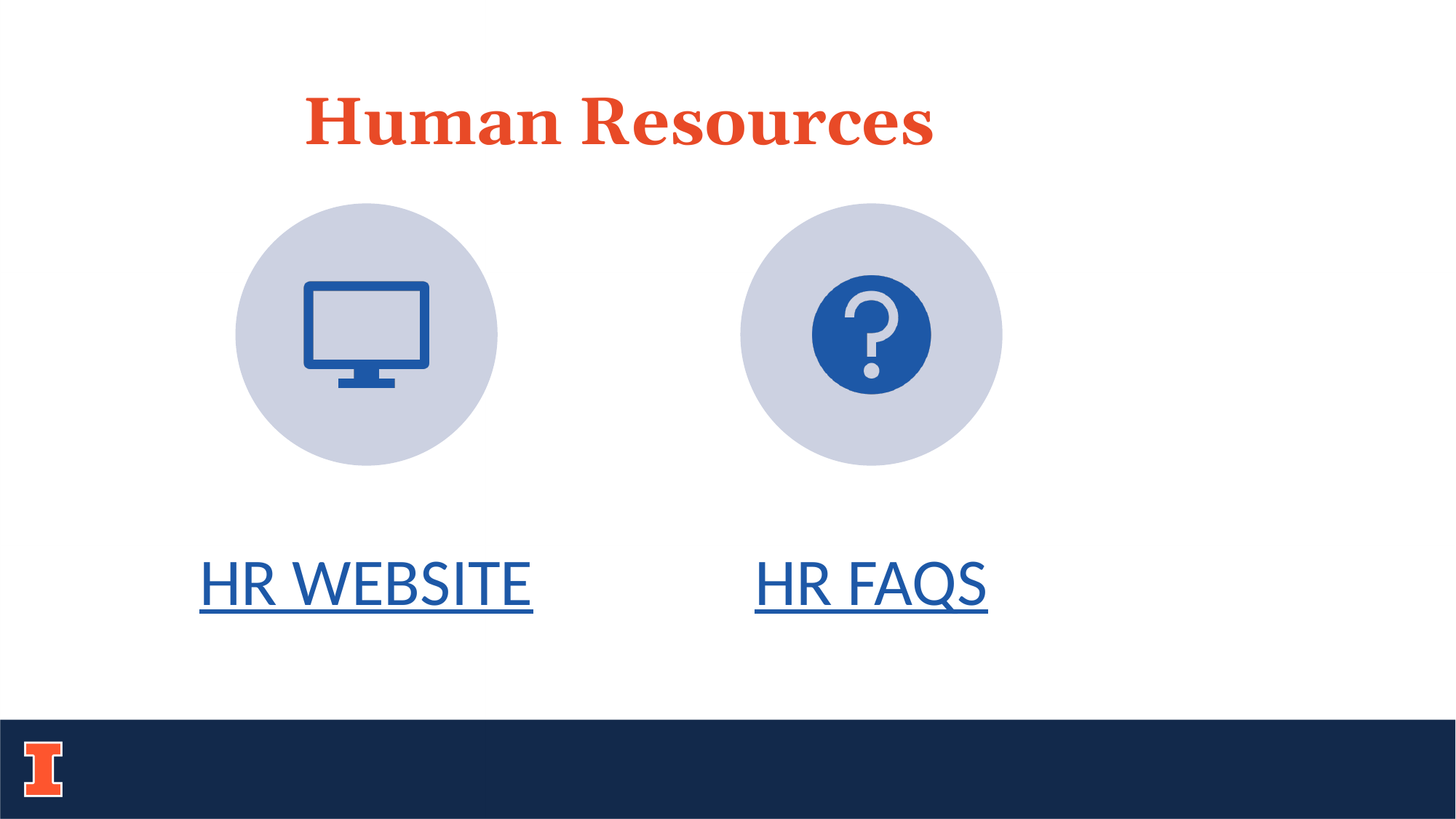

# Human Resources
HR website
HR FAQs